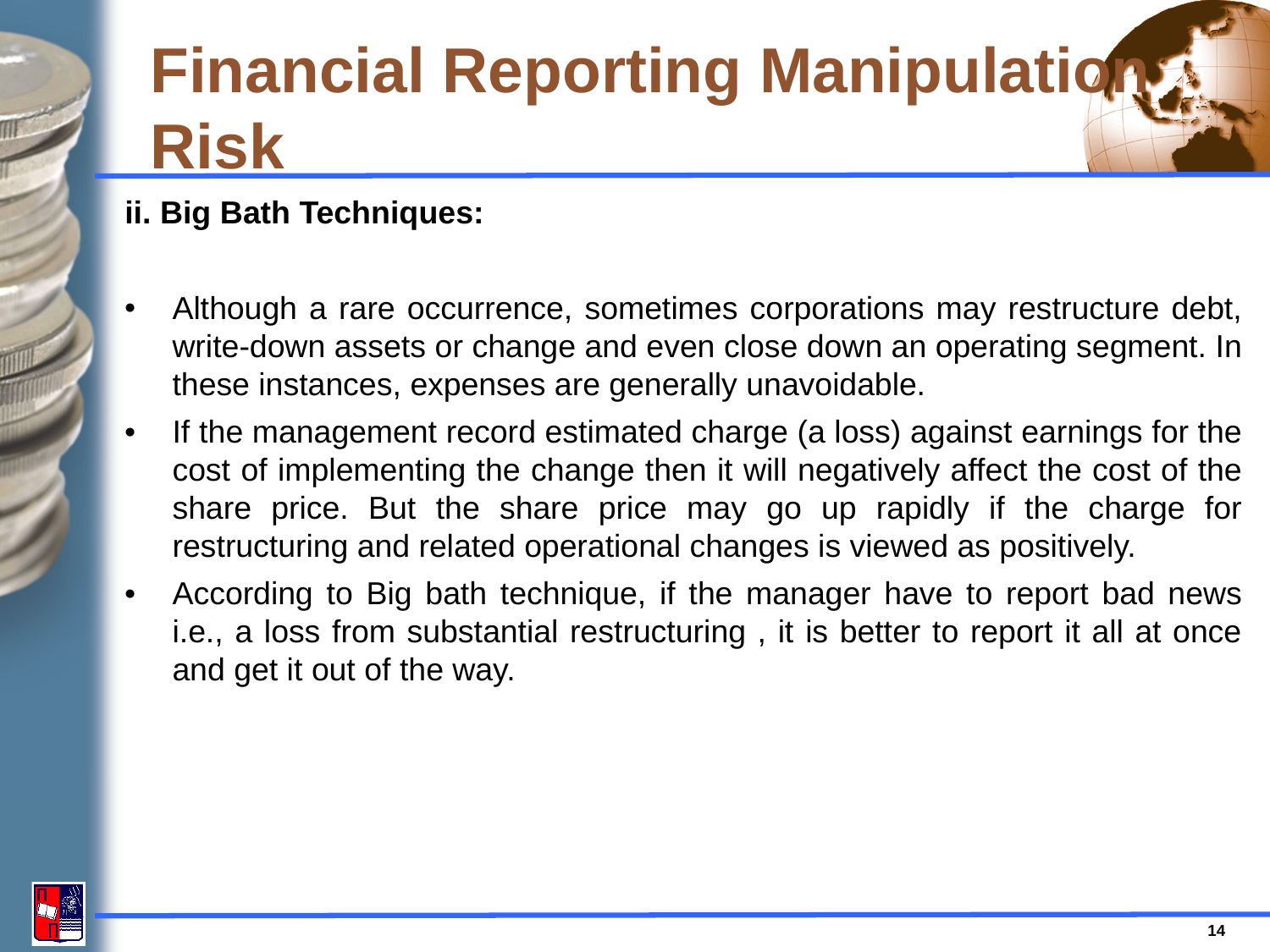

# Financial Reporting Manipulation Risk
ii. Big Bath Techniques:

Although a rare occurrence, sometimes corporations may restructure debt, write-down assets or change and even close down an operating segment. In these instances, expenses are generally unavoidable.
If the management record estimated charge (a loss) against earnings for the cost of implementing the change then it will negatively affect the cost of the share price. But the share price may go up rapidly if the charge for restructuring and related operational changes is viewed as positively.
According to Big bath technique, if the manager have to report bad news i.e., a loss from substantial restructuring , it is better to report it all at once and get it out of the way.
14